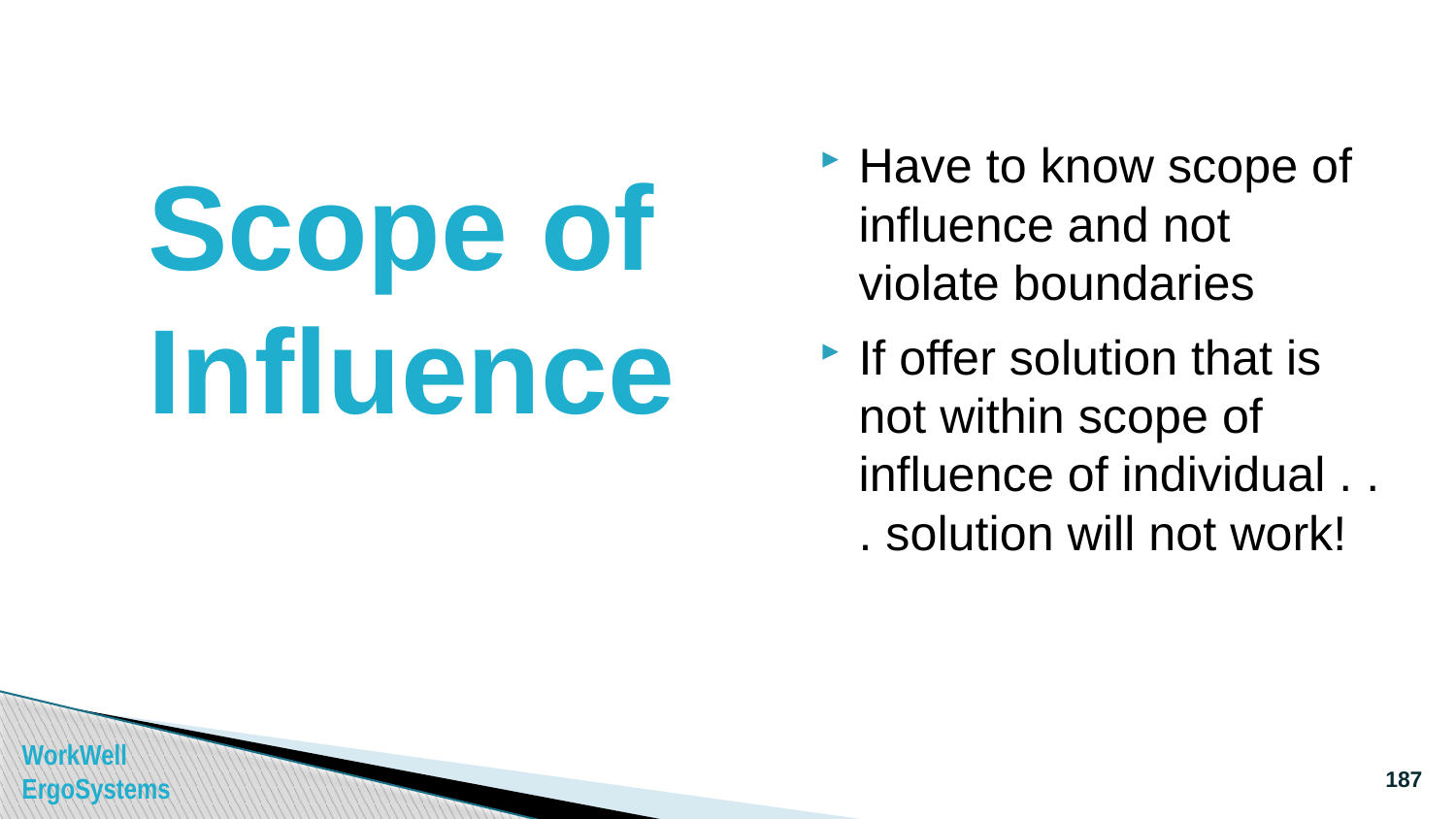

Have to know scope of influence and not violate boundaries
If offer solution that is not within scope of influence of individual . . . solution will not work!
# Scope of Influence
187